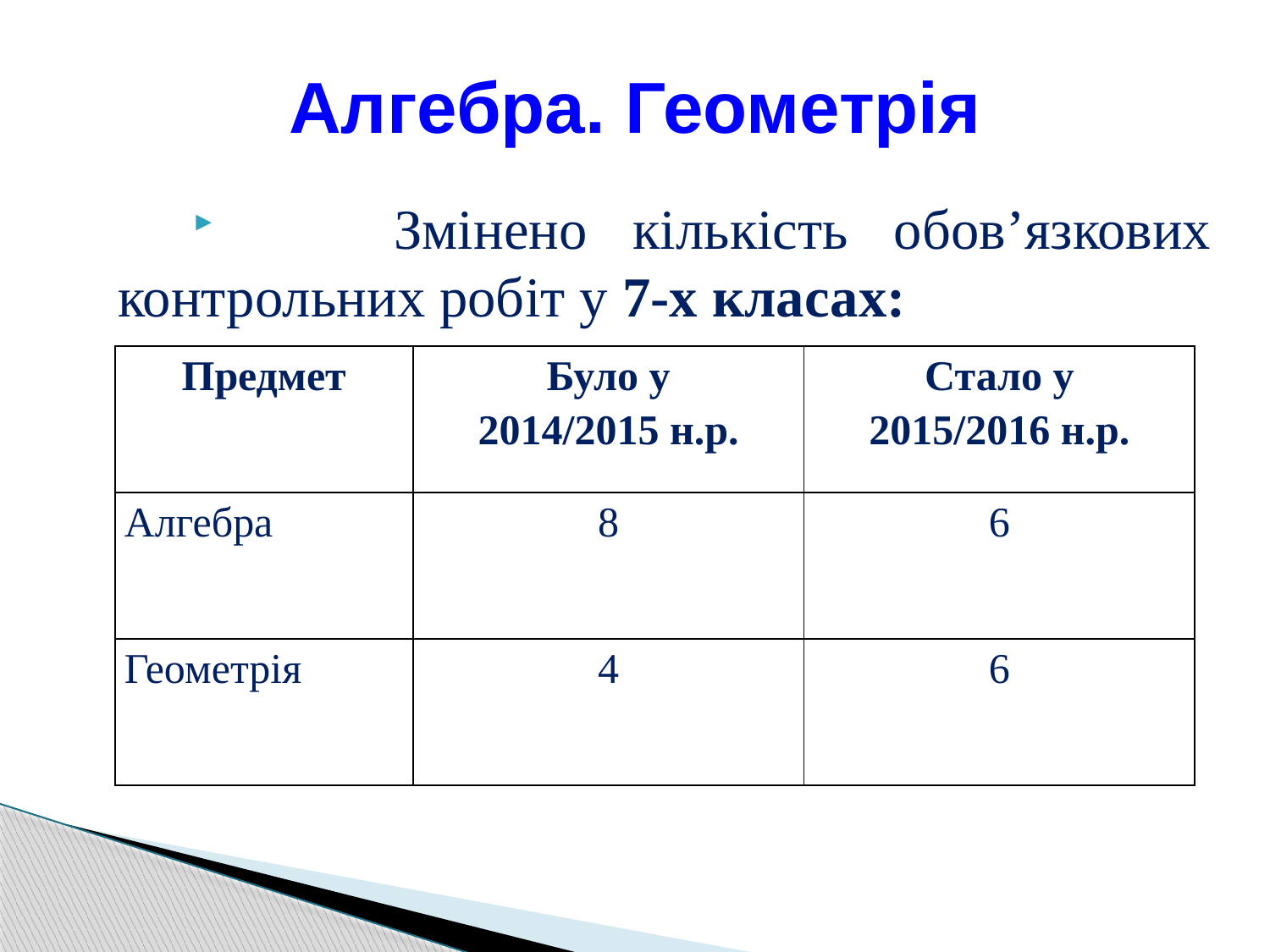

# Алгебра. Геометрія
    Змінено кількість обов’язкових контрольних робіт у 7-х класах:

| Предмет | Було у 2014/2015 н.р. | Стало у 2015/2016 н.р. |
| --- | --- | --- |
| Алгебра | 8 | 6 |
| Геометрія | 4 | 6 |